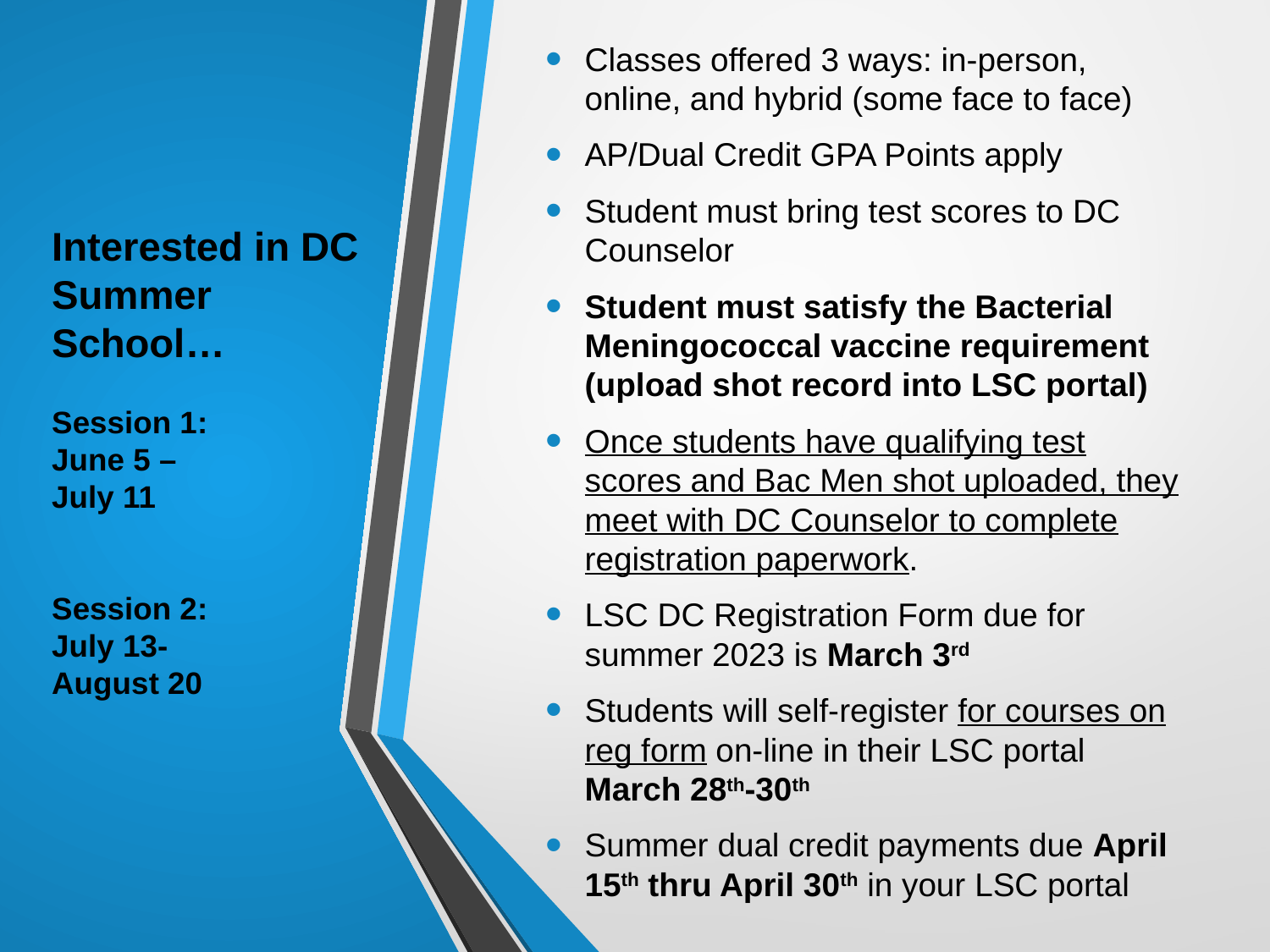

Classes offered 3 ways: in-person, online, and hybrid (some face to face)
AP/Dual Credit GPA Points apply
Student must bring test scores to DC Counselor
Student must satisfy the Bacterial Meningococcal vaccine requirement (upload shot record into LSC portal)
Once students have qualifying test scores and Bac Men shot uploaded, they meet with DC Counselor to complete registration paperwork.
LSC DC Registration Form due for summer 2023 is March 3rd
Students will self-register for courses on reg form on-line in their LSC portal March 28th-30th
Summer dual credit payments due April 15th thru April 30th in your LSC portal
Interested in DC Summer School…
Session 1:
June 5 –
July 11
Session 2:
July 13-
August 20